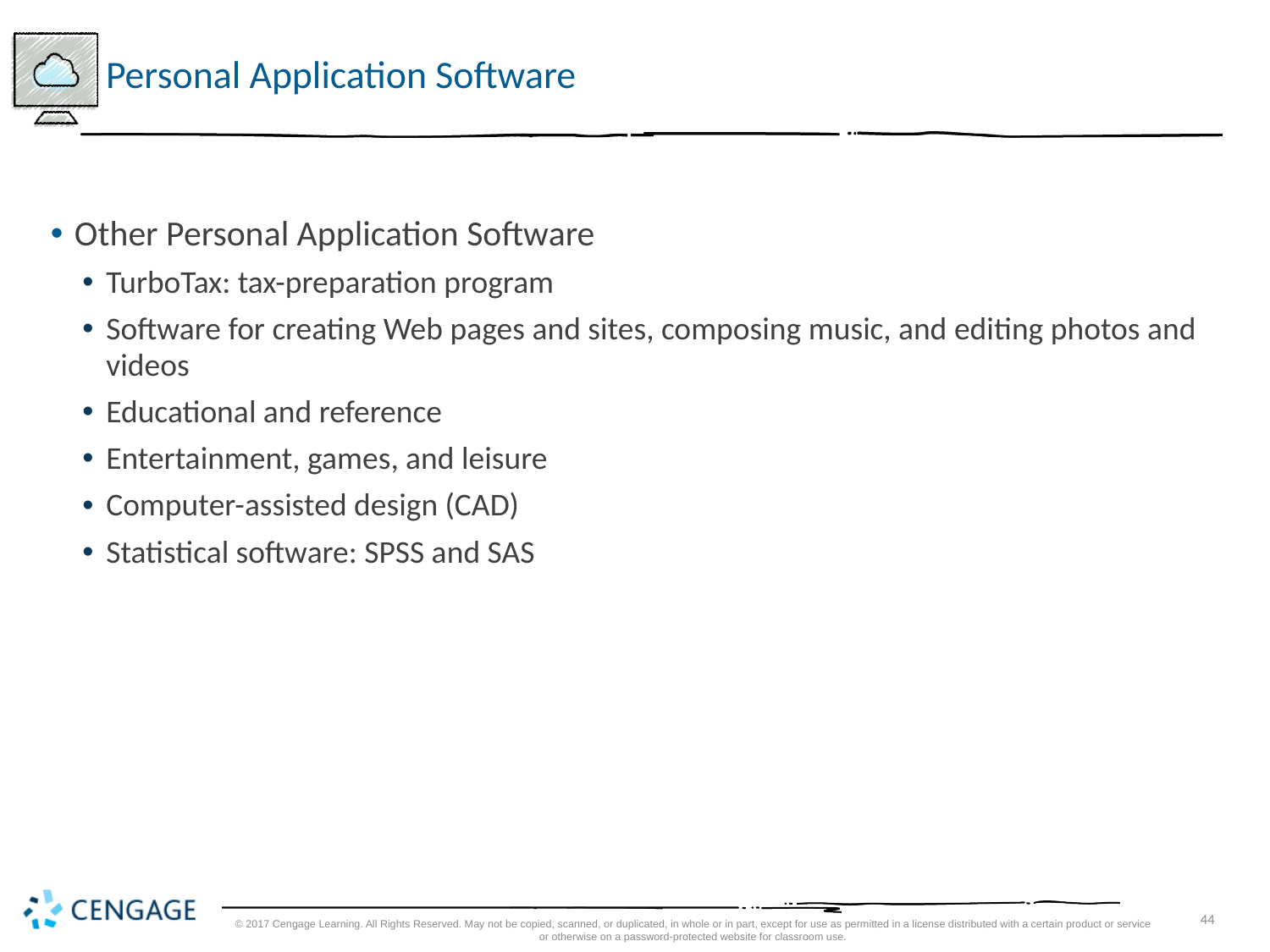

# Personal Application Software
Other Personal Application Software
TurboTax: tax-preparation program
Software for creating Web pages and sites, composing music, and editing photos and videos
Educational and reference
Entertainment, games, and leisure
Computer-assisted design (CAD)
Statistical software: SPSS and SAS

© 2017 Cengage Learning. All Rights Reserved. May not be copied, scanned, or duplicated, in whole or in part, except for use as permitted in a license distributed with a certain product or service or otherwise on a password-protected website for classroom use.